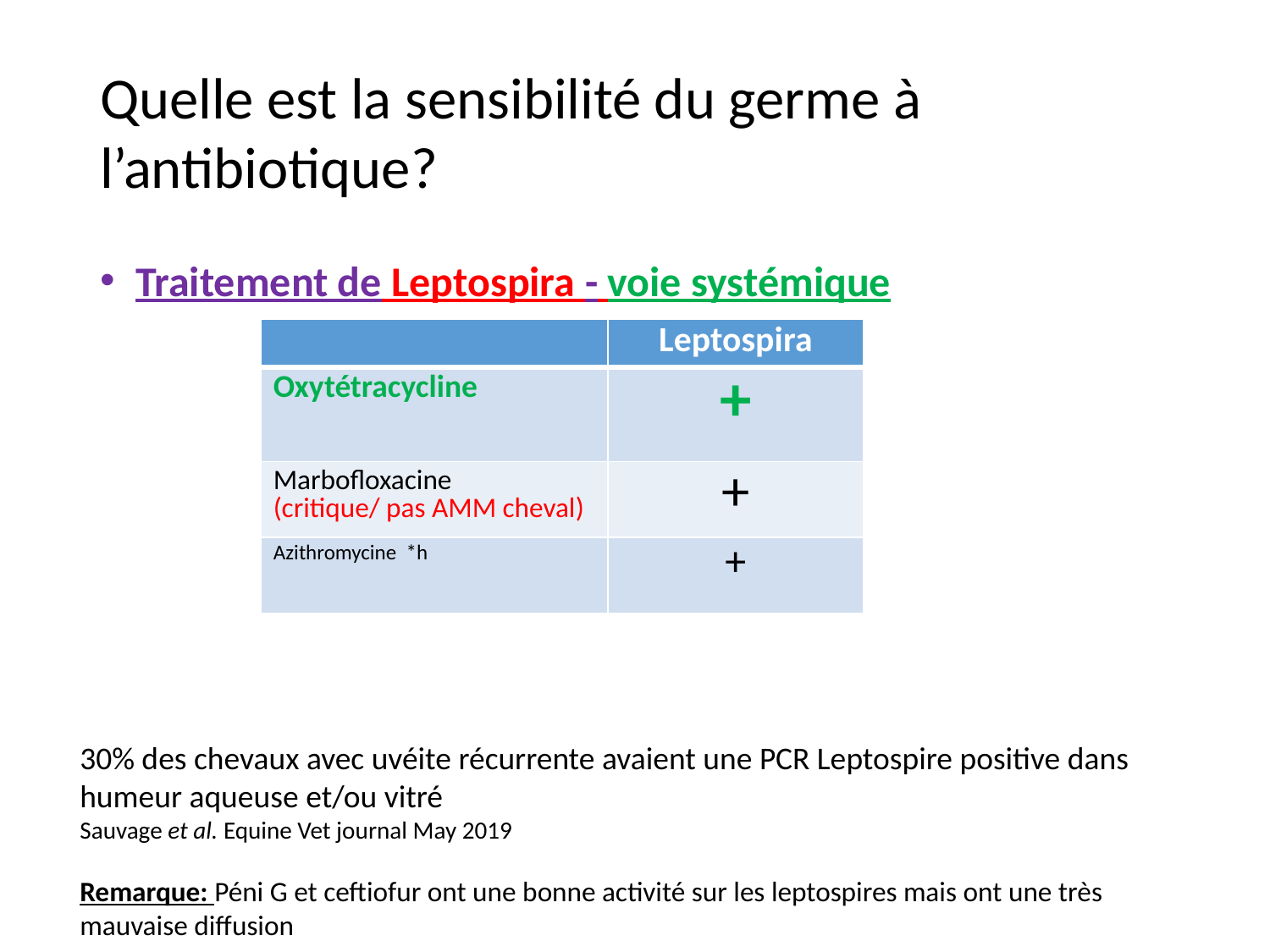

# Quelle est la sensibilité du germe à l’antibiotique?
Traitement de Leptospira - voie systémique

|  | Leptospira |
| --- | --- |
| Oxytétracycline | + |
| Marbofloxacine (critique/ pas AMM cheval) | + |
| Azithromycine \*h | + |
30% des chevaux avec uvéite récurrente avaient une PCR Leptospire positive dans humeur aqueuse et/ou vitré
Sauvage et al. Equine Vet journal May 2019

Remarque: Péni G et ceftiofur ont une bonne activité sur les leptospires mais ont une très mauvaise diffusion